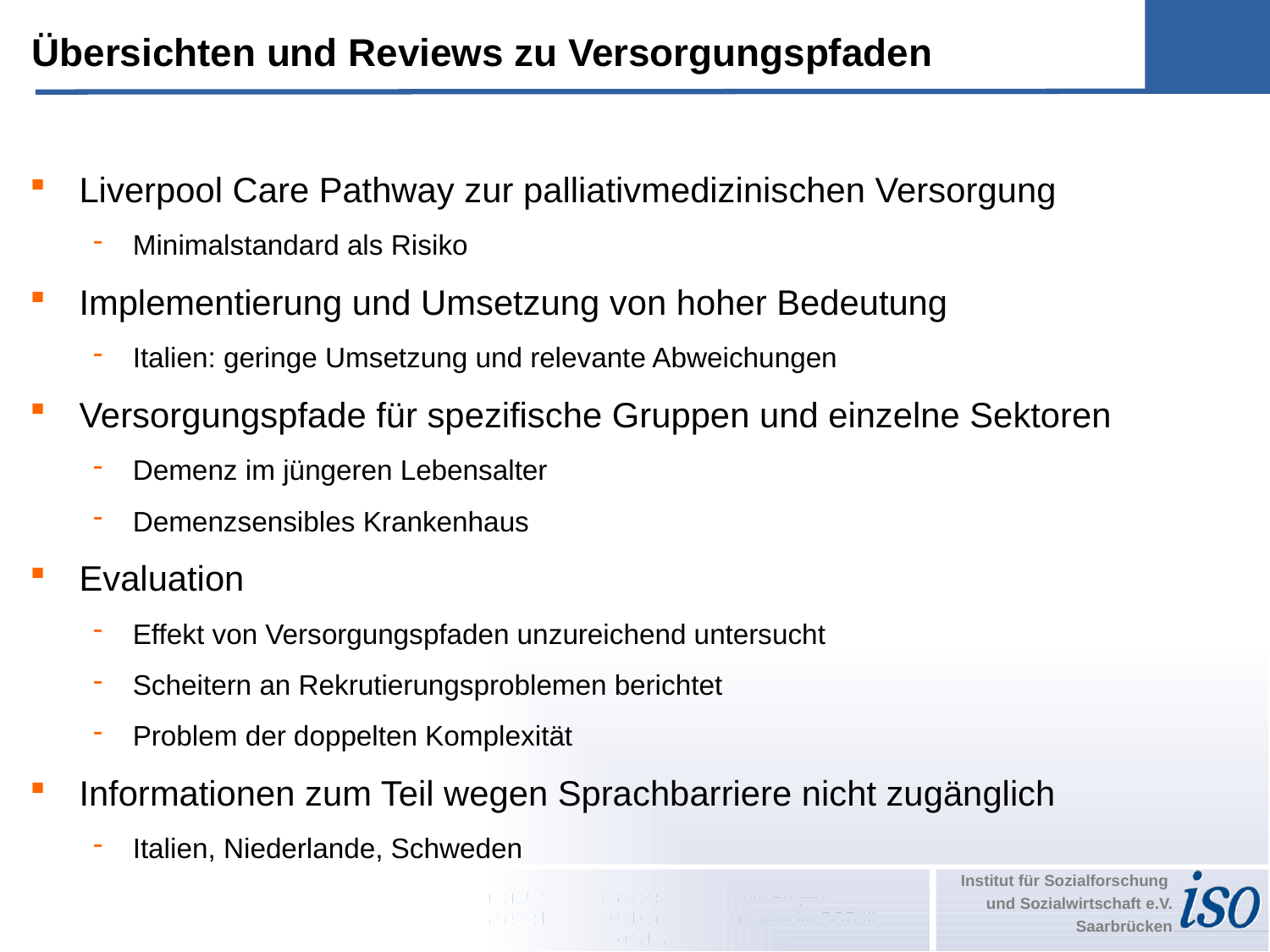

Übersichten und Reviews zu Versorgungspfaden
Liverpool Care Pathway zur palliativmedizinischen Versorgung
Minimalstandard als Risiko
Implementierung und Umsetzung von hoher Bedeutung
Italien: geringe Umsetzung und relevante Abweichungen
Versorgungspfade für spezifische Gruppen und einzelne Sektoren
Demenz im jüngeren Lebensalter
Demenzsensibles Krankenhaus
Evaluation
Effekt von Versorgungspfaden unzureichend untersucht
Scheitern an Rekrutierungsproblemen berichtet
Problem der doppelten Komplexität
Informationen zum Teil wegen Sprachbarriere nicht zugänglich
Italien, Niederlande, Schweden